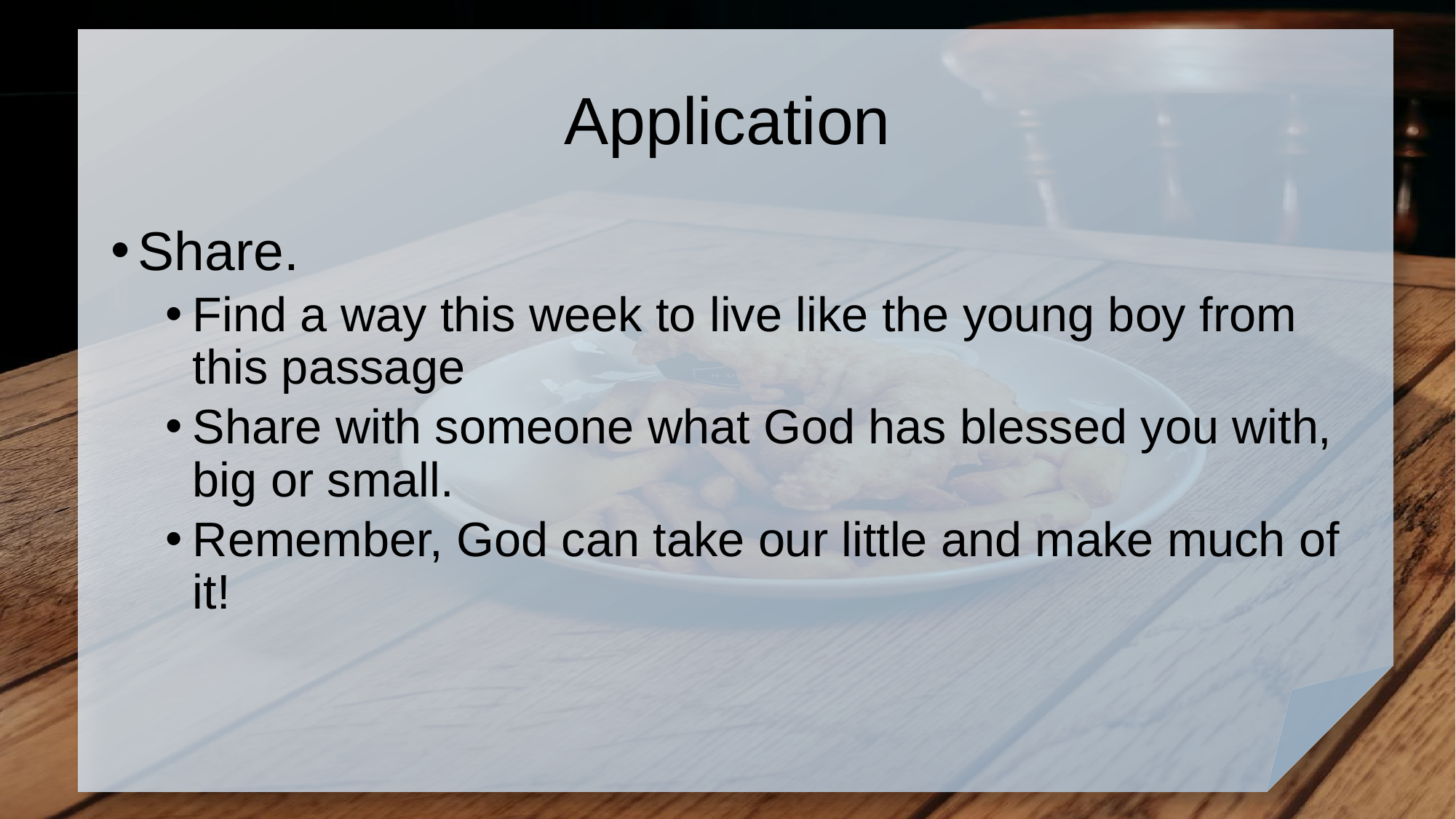

# Application
Share.
Find a way this week to live like the young boy from this passage
Share with someone what God has blessed you with, big or small.
Remember, God can take our little and make much of it!